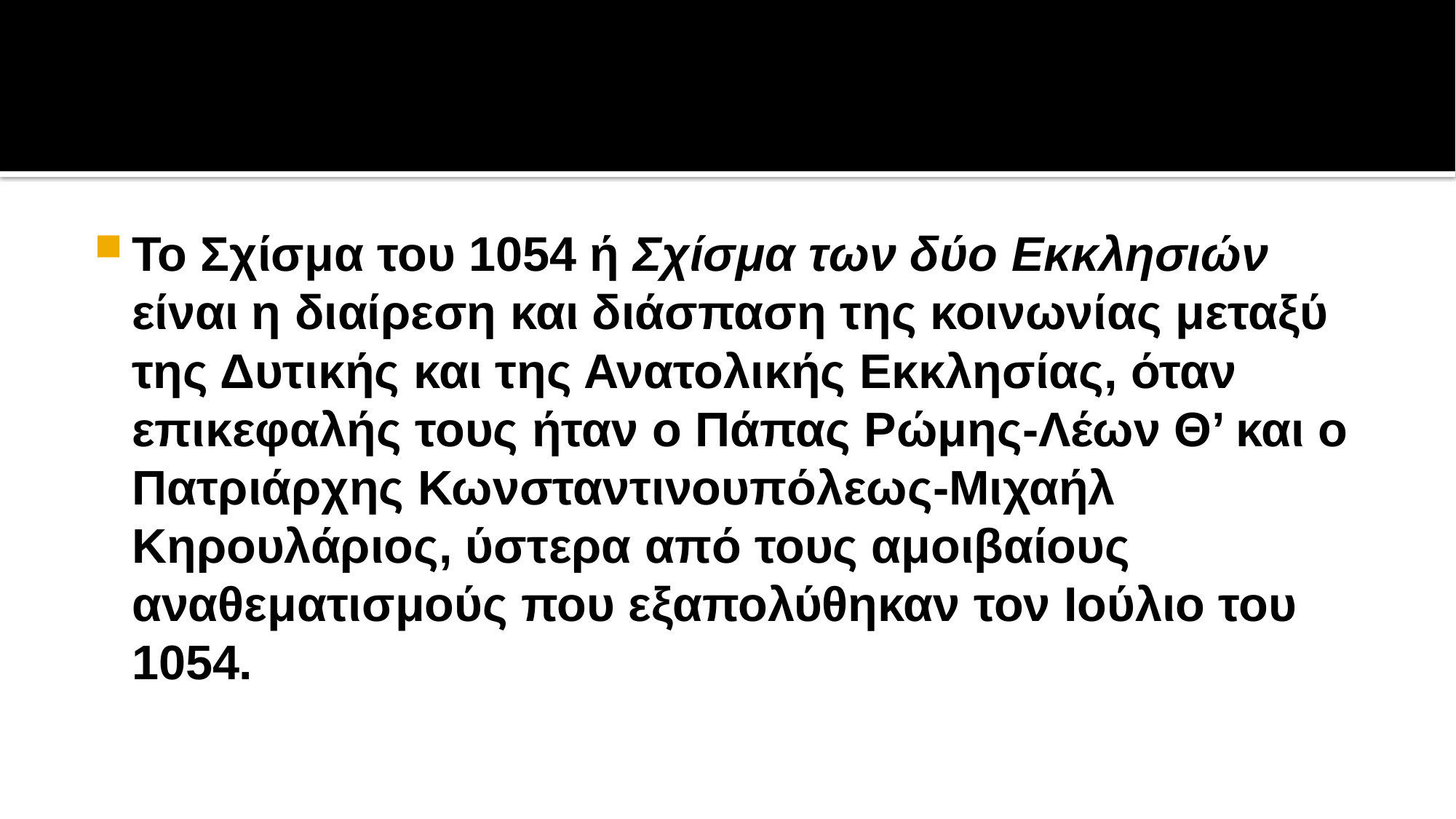

Το Σχίσμα του 1054 ή Σχίσμα των δύο Εκκλησιών είναι η διαίρεση και διάσπαση της κοινωνίας μεταξύ της Δυτικής και της Ανατολικής Εκκλησίας, όταν επικεφαλής τους ήταν ο Πάπας Ρώμης-Λέων Θ’ και ο Πατριάρχης Κωνσταντινουπόλεως-Μιχαήλ Κηρουλάριος, ύστερα από τους αμοιβαίους αναθεματισμούς που εξαπολύθηκαν τον Ιούλιο του 1054.